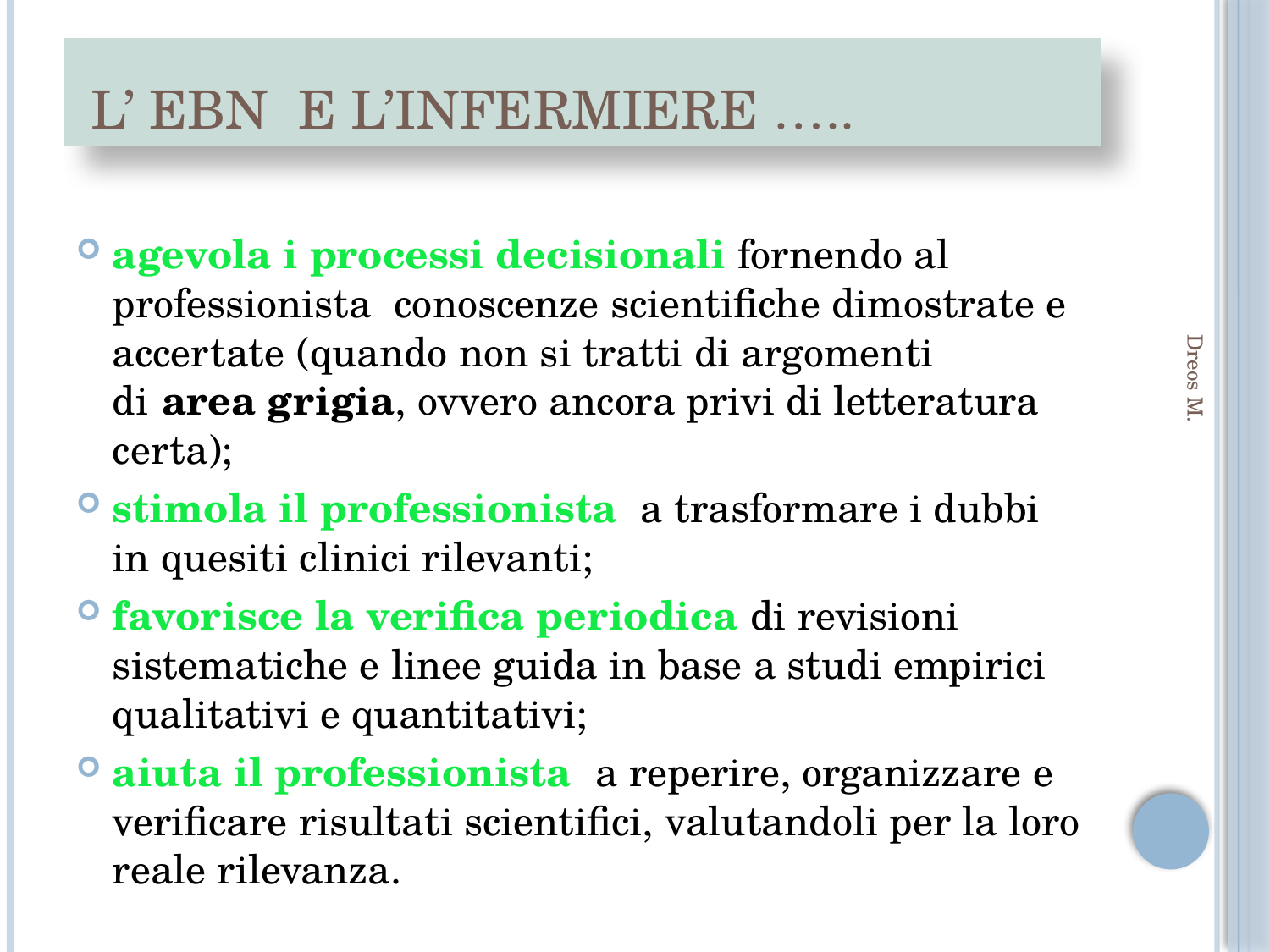

# L’ EBN  e L’INFERMIERE …..
agevola i processi decisionali fornendo al professionista  conoscenze scientifiche dimostrate e accertate (quando non si tratti di argomenti di area grigia, ovvero ancora privi di letteratura certa);
stimola il professionista  a trasformare i dubbi in quesiti clinici rilevanti;
favorisce la verifica periodica di revisioni sistematiche e linee guida in base a studi empirici qualitativi e quantitativi;
aiuta il professionista  a reperire, organizzare e verificare risultati scientifici, valutandoli per la loro reale rilevanza.

Dreos M.